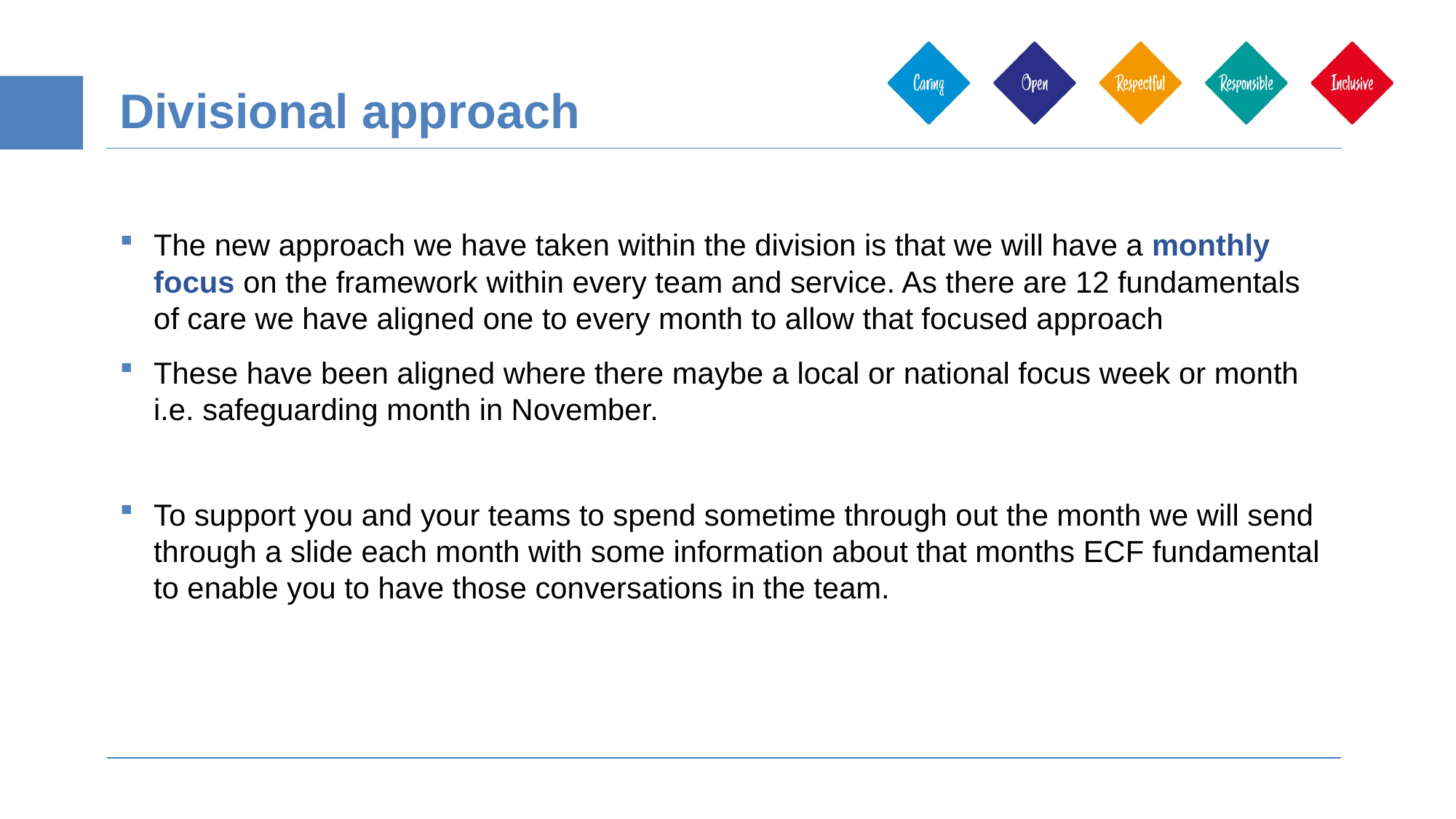

Divisional approach
The new approach we have taken within the division is that we will have a monthly focus on the framework within every team and service. As there are 12 fundamentals of care we have aligned one to every month to allow that focused approach
These have been aligned where there maybe a local or national focus week or month i.e. safeguarding month in November.

To support you and your teams to spend sometime through out the month we will send through a slide each month with some information about that months ECF fundamental to enable you to have those conversations in the team.